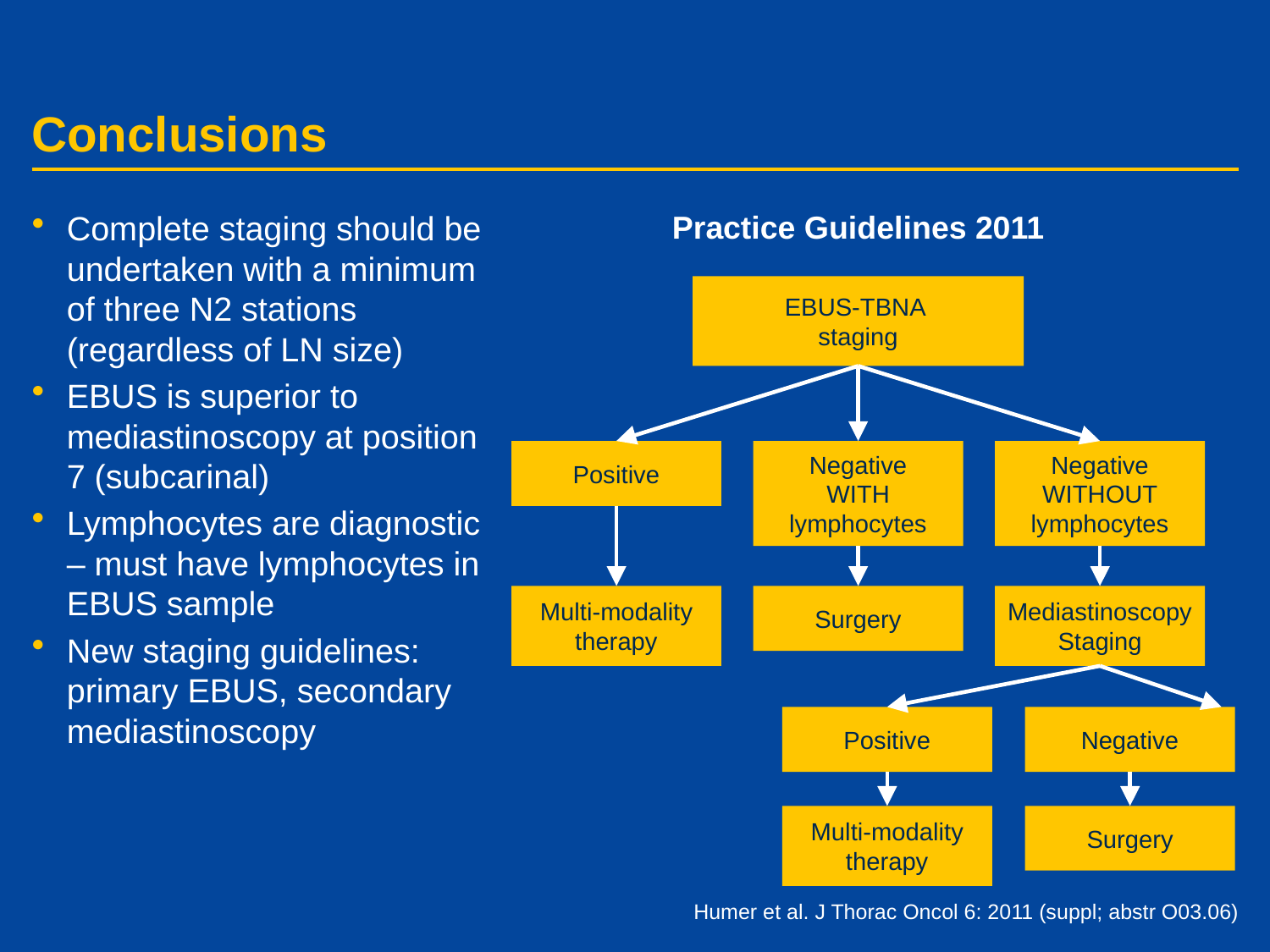

# Conclusions
Complete staging should be undertaken with a minimum of three N2 stations (regardless of LN size)
EBUS is superior to mediastinoscopy at position 7 (subcarinal)
Lymphocytes are diagnostic – must have lymphocytes in EBUS sample
New staging guidelines: primary EBUS, secondary mediastinoscopy
Practice Guidelines 2011
EBUS-TBNA
staging
Positive
Negative
WITH
lymphocytes
Negative
WITHOUT
lymphocytes
Multi-modality
therapy
Surgery
Mediastinoscopy
Staging
Positive
Negative
Multi-modality
therapy
Surgery

Humer et al. J Thorac Oncol 6: 2011 (suppl; abstr O03.06)